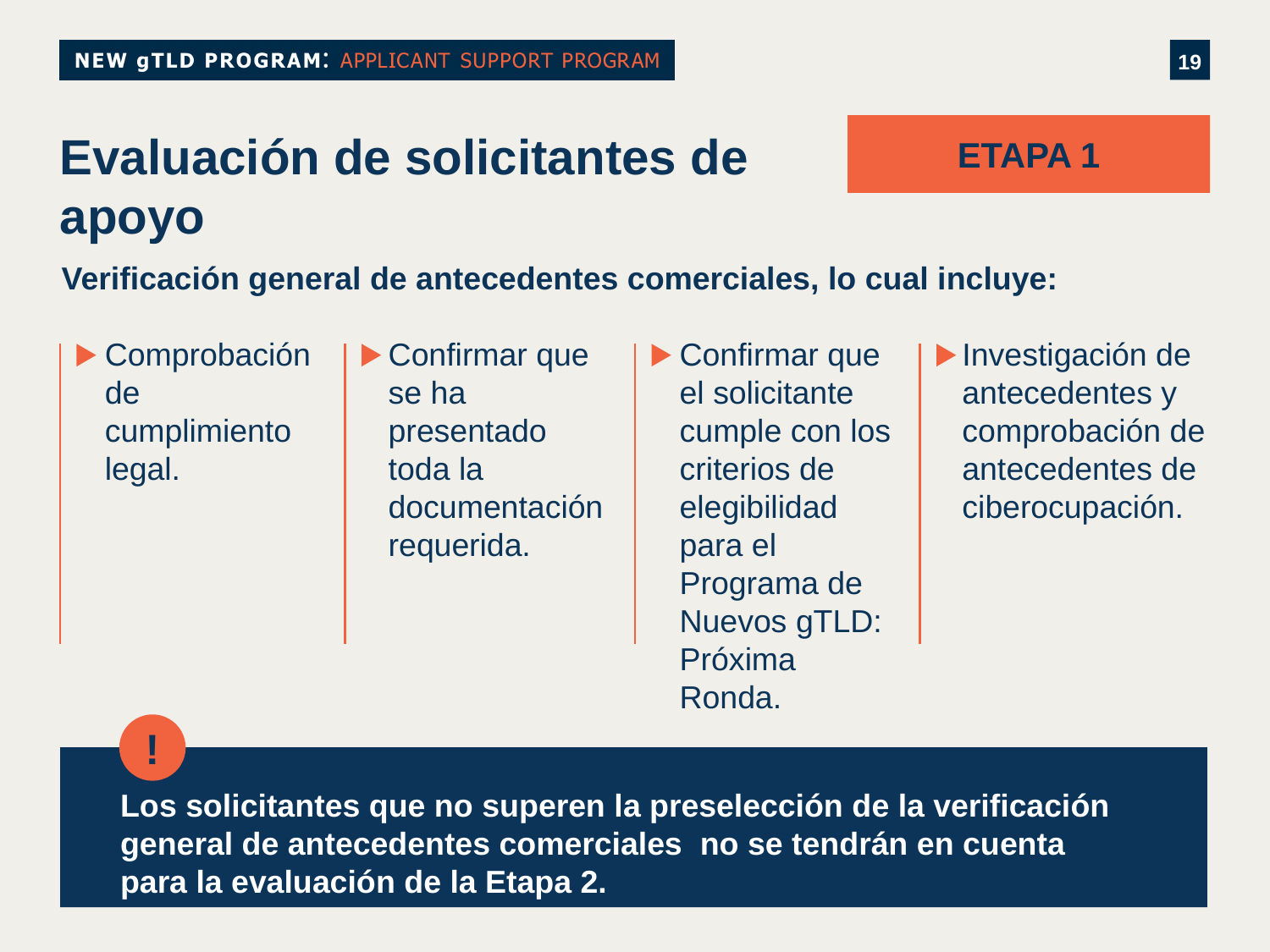

ETAPA 1
# Evaluación de solicitantes de apoyo
Verificación general de antecedentes comerciales, lo cual incluye:
Comprobación de cumplimiento legal.
Confirmar que se ha presentado toda la documentación requerida.
Confirmar que el solicitante cumple con los criterios de elegibilidad para el Programa de Nuevos gTLD: Próxima Ronda.
Investigación de antecedentes y comprobación de antecedentes de ciberocupación.

!
Los solicitantes que no superen la preselección de la verificación general de antecedentes comerciales  no se tendrán en cuenta para la evaluación de la Etapa 2.